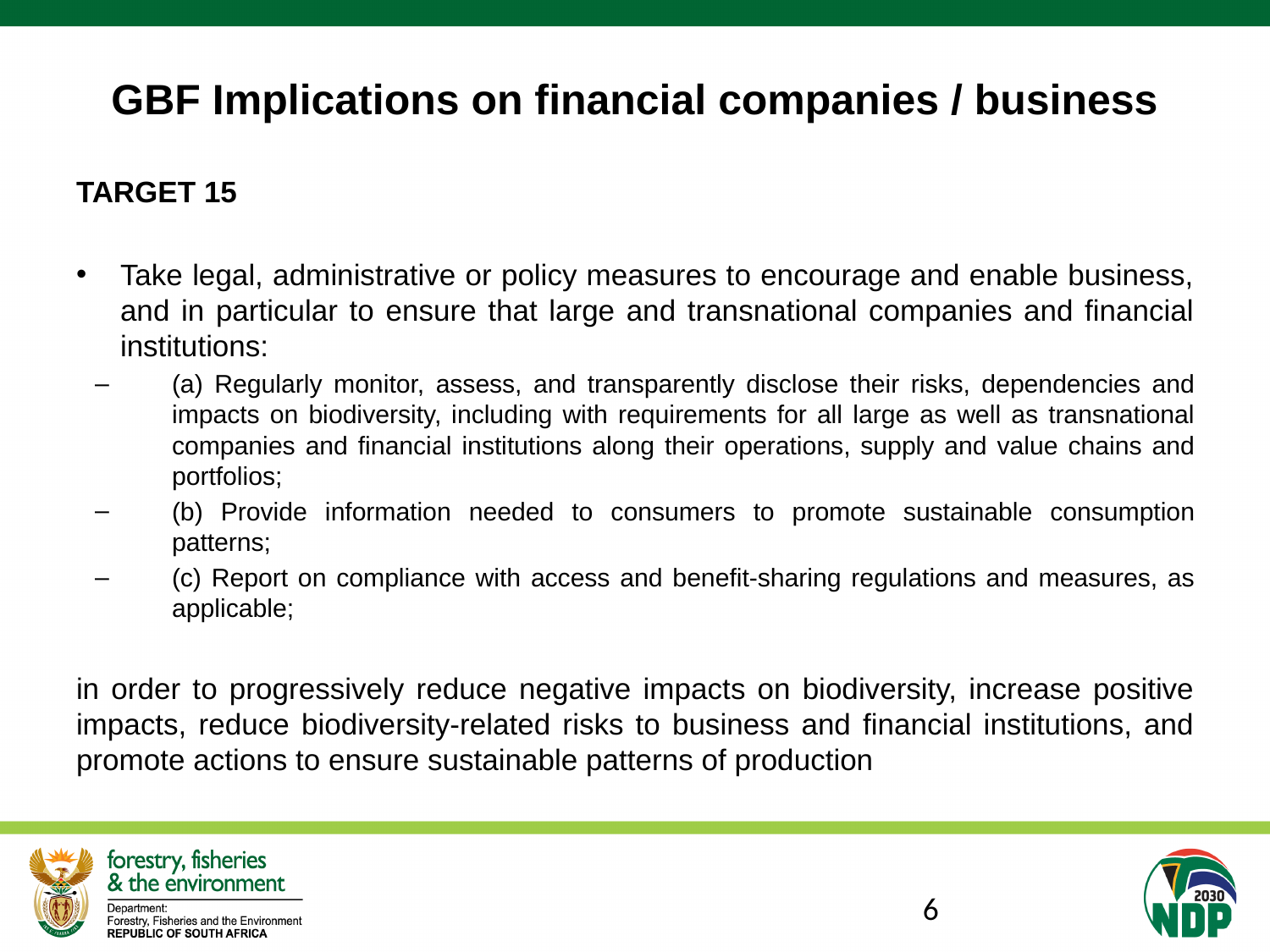

# GBF Implications on financial companies / business
TARGET 15

Take legal, administrative or policy measures to encourage and enable business, and in particular to ensure that large and transnational companies and financial institutions:
(a) Regularly monitor, assess, and transparently disclose their risks, dependencies and impacts on biodiversity, including with requirements for all large as well as transnational companies and financial institutions along their operations, supply and value chains and portfolios;
(b) Provide information needed to consumers to promote sustainable consumption patterns;
(c) Report on compliance with access and benefit-sharing regulations and measures, as applicable;

in order to progressively reduce negative impacts on biodiversity, increase positive impacts, reduce biodiversity-related risks to business and financial institutions, and promote actions to ensure sustainable patterns of production

6